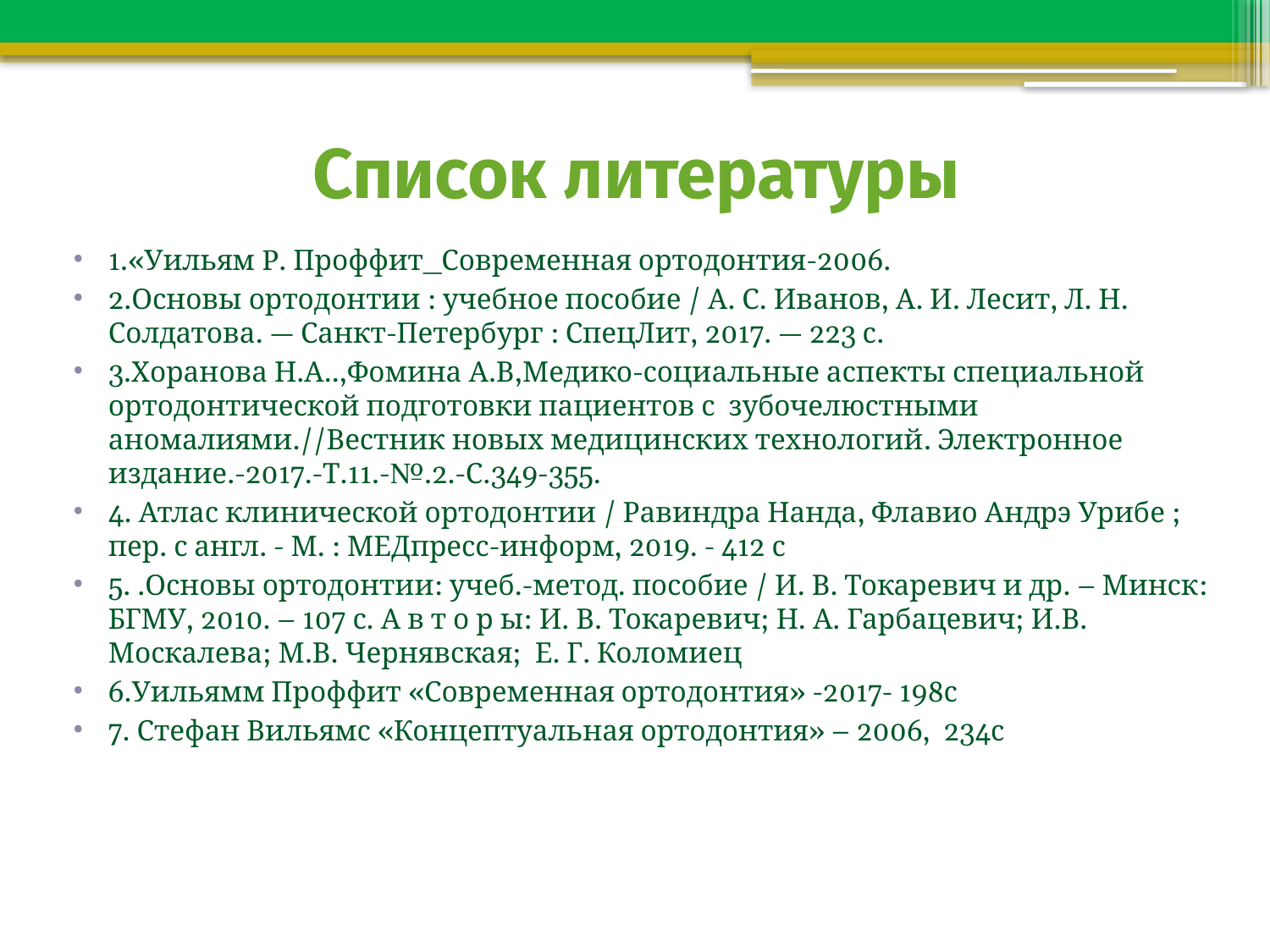

# Список литературы
1.«Уильям P. Проффит_Современная ортодонтия-2006.
2.Основы ортодонтии : учебное пособие / А. С. Иванов, А. И. Лесит, Л. Н. Солдатова. — Санкт-Петербург : СпецЛит, 2017. — 223 с.
3.Хоранова Н.А..,Фомина А.В,Медико-социальные аспекты специальной ортодонтической подготовки пациентов с  зубочелюстными аномалиями.//Вестник новых медицинских технологий. Электронное издание.-2017.-Т.11.-№.2.-С.349-355.
4. Атлас клинической ортодонтии / Равиндра Нанда, Флавио Андрэ Урибе ; пер. с англ. - М. : МЕДпресс-информ, 2019. - 412 с
5. .Основы ортодонтии: учеб.-метод. пособие / И. В. Токаревич и др. – Минск: БГМУ, 2010. – 107 с. А в т о р ы: И. В. Токаревич; Н. А. Гарбацевич; И.В. Москалева; М.В. Чернявская;  Е. Г. Коломиец
6.Уильямм Проффит «Современная ортодонтия» -2017- 198с
7. Стефан Вильямс «Концептуальная ортодонтия» – 2006,  234с